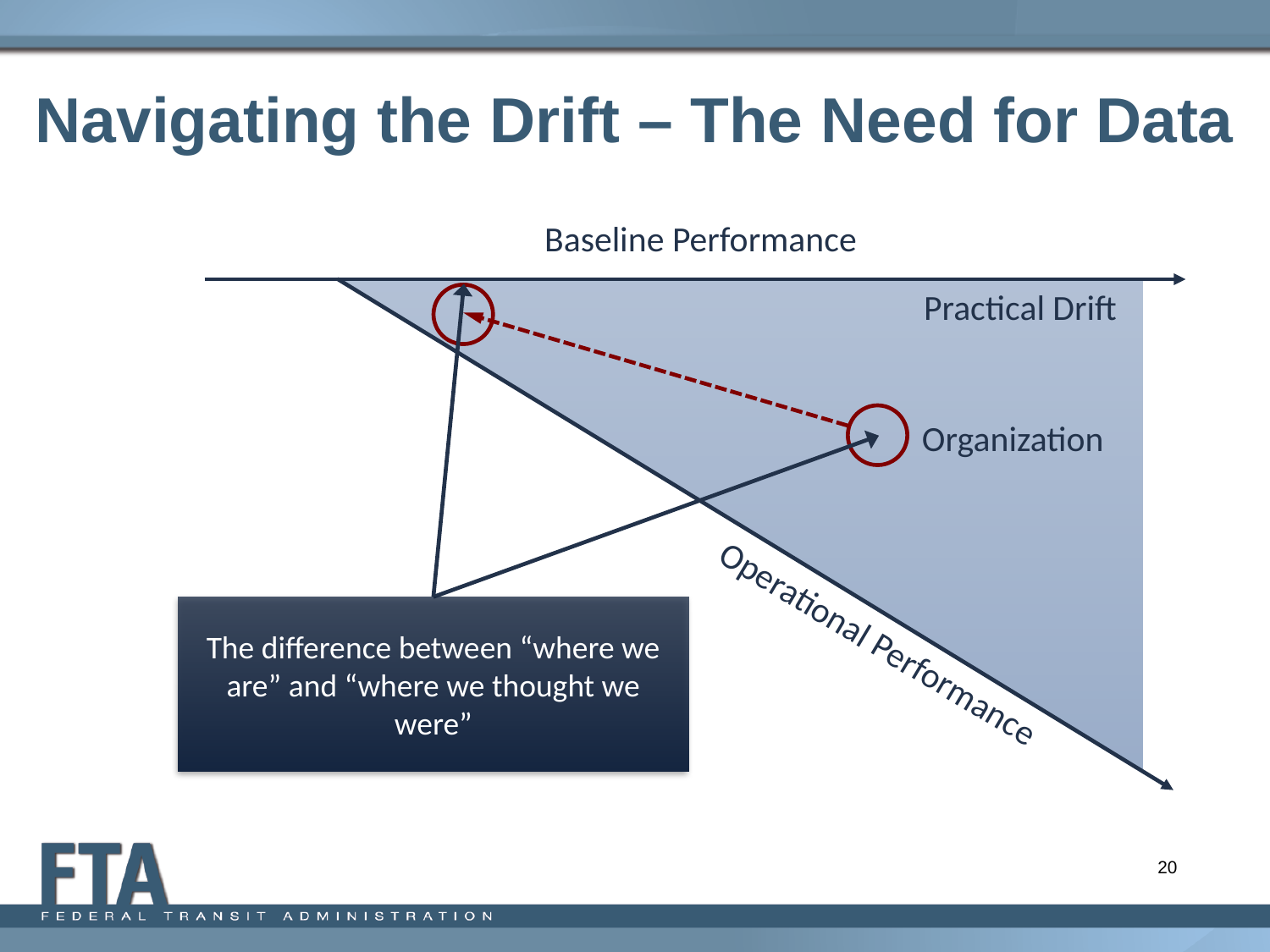

# Navigating the Drift – The Need for Data
Baseline Performance
Practical Drift

Operational Performance

Organization
The difference between “where we are” and “where we thought we were”